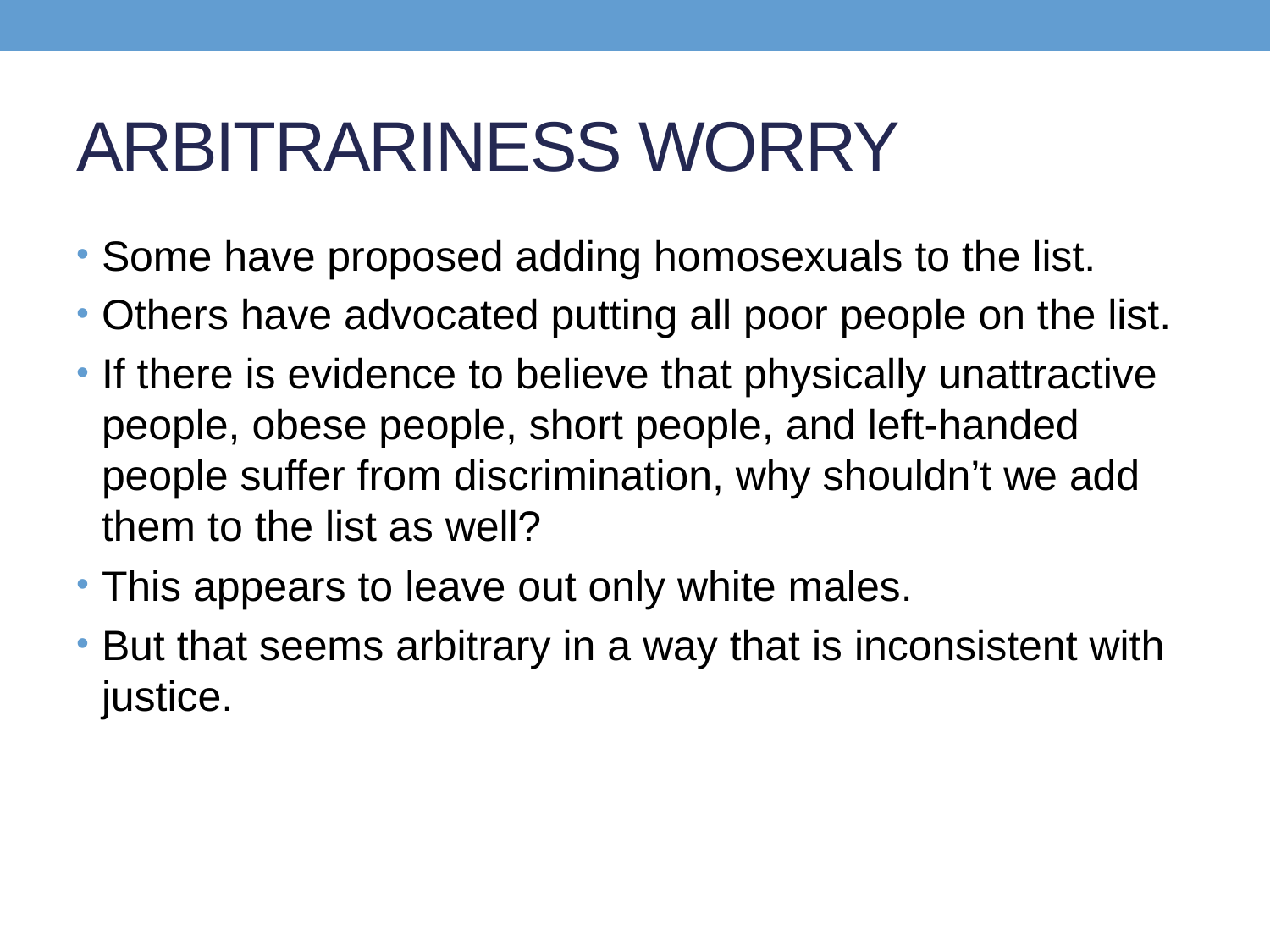

# ARBITRARINESS WORRY
Some have proposed adding homosexuals to the list.
Others have advocated putting all poor people on the list.
If there is evidence to believe that physically unattractive people, obese people, short people, and left-handed people suffer from discrimination, why shouldn’t we add them to the list as well?
This appears to leave out only white males.
But that seems arbitrary in a way that is inconsistent with justice.